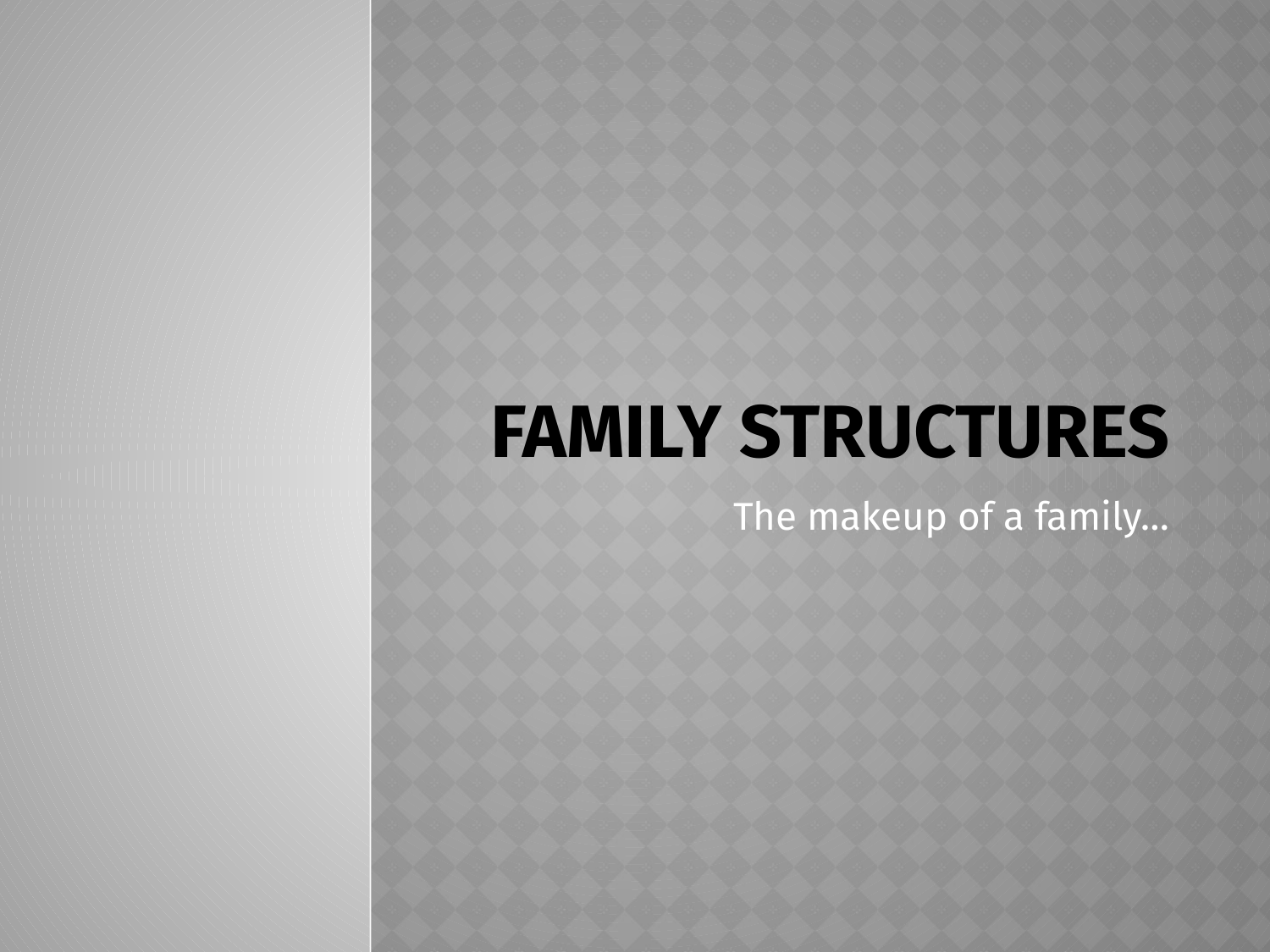

# Family Structures
The makeup of a family…